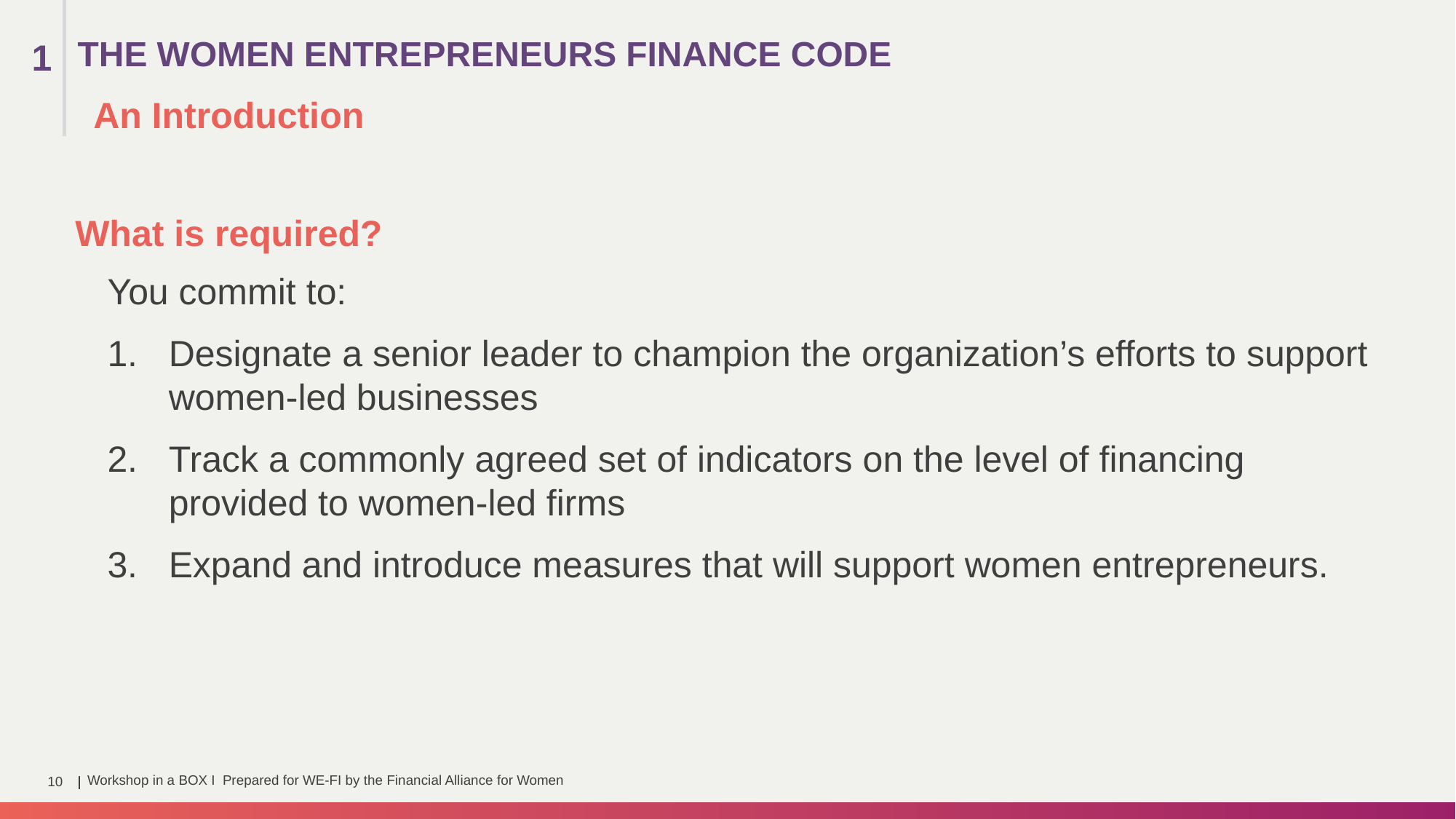

THE WOMEN ENTREPRENEURS FINANCE CODE
1
An Introduction
What is required?
You commit to:
Designate a senior leader to champion the organization’s efforts to support women-led businesses
Track a commonly agreed set of indicators on the level of financing provided to women-led firms
Expand and introduce measures that will support women entrepreneurs.

Workshop in a BOX I  Prepared for WE-FI by the Financial Alliance for Women
10